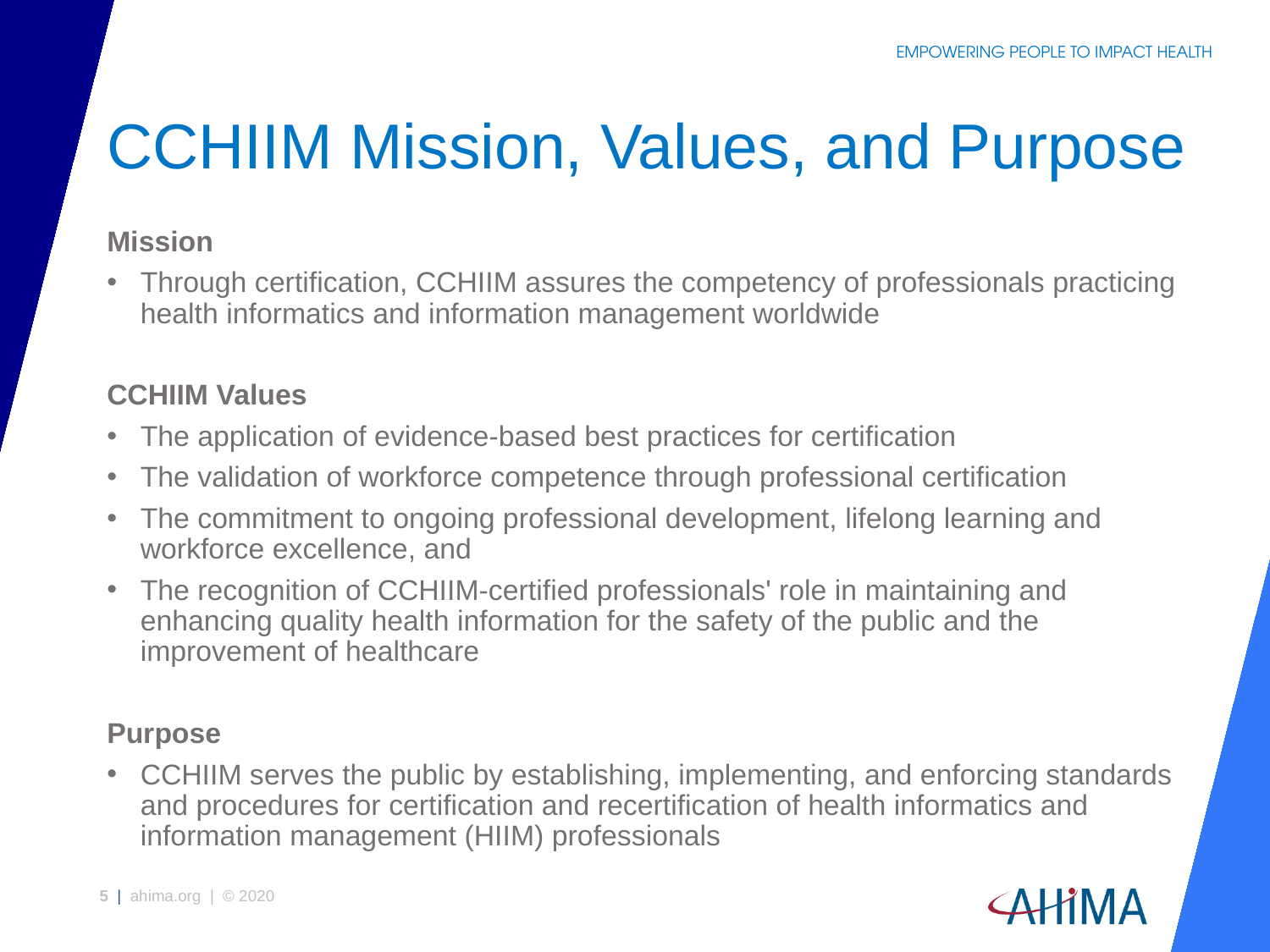

# CCHIIM Mission, Values, and Purpose
Mission
Through certification, CCHIIM assures the competency of professionals practicing health informatics and information management worldwide

CCHIIM Values
The application of evidence-based best practices for certification
The validation of workforce competence through professional certification
The commitment to ongoing professional development, lifelong learning and workforce excellence, and
The recognition of CCHIIM-certified professionals' role in maintaining and enhancing quality health information for the safety of the public and the improvement of healthcare

Purpose
CCHIIM serves the public by establishing, implementing, and enforcing standards and procedures for certification and recertification of health informatics and information management (HIIM) professionals

5  |  ahima.org  |  © 2020